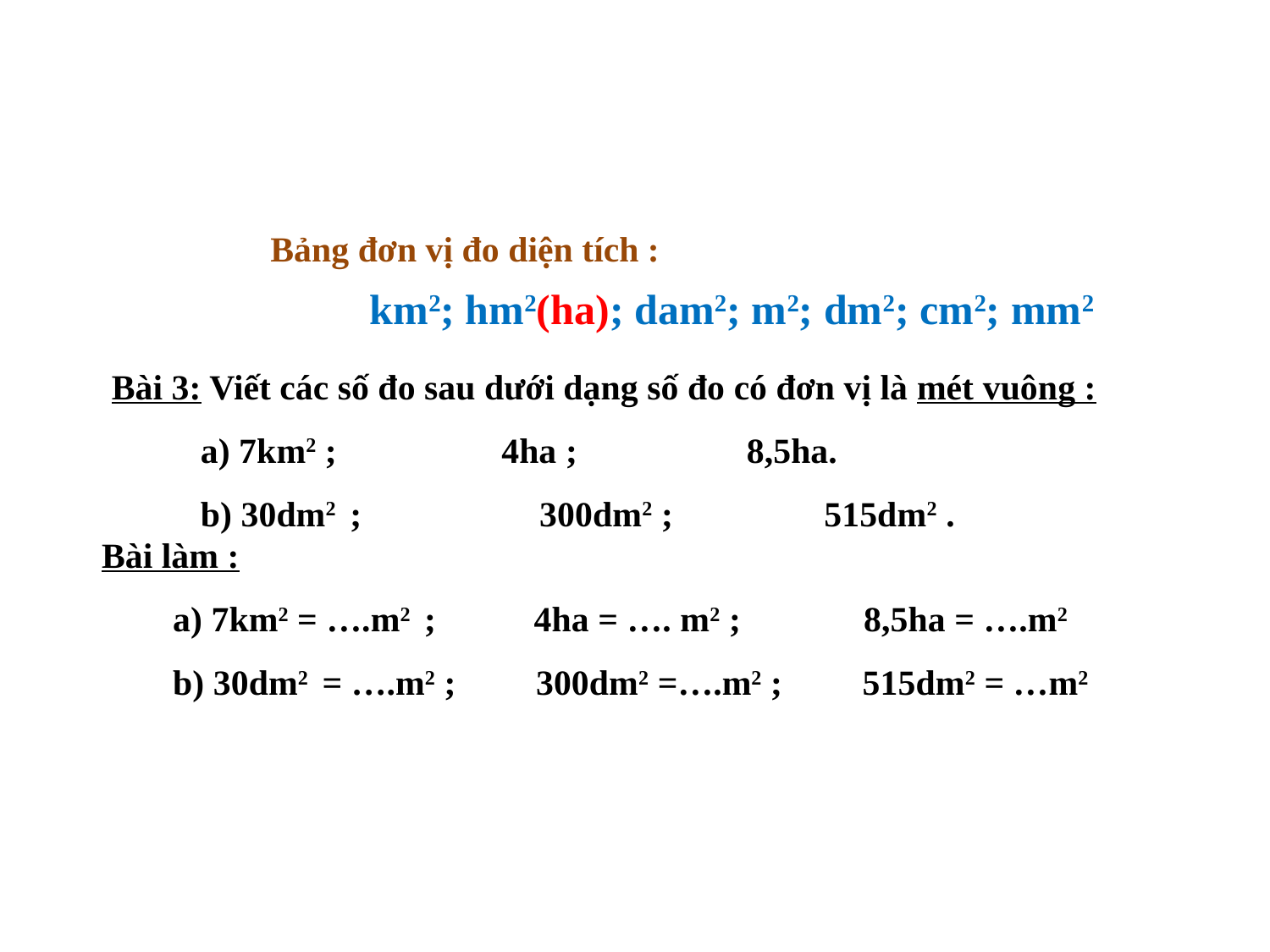

Bảng đơn vị đo diện tích :
km2; hm2(ha); dam2; m2; dm2; cm2; mm2
Bài 3: Viết các số đo sau dưới dạng số đo có đơn vị là mét vuông :
          a) 7km2 ;		 4ha ;		8,5ha.
          b) 30dm2  ;                    300dm2 ;                 515dm2 .
Bài làm :
        a) 7km2 = ….m2  ;           4ha = …. m2 ;	8,5ha = ….m2
        b) 30dm2  = ….m2 ;         300dm2 =….m2 ;         515dm2 = …m2